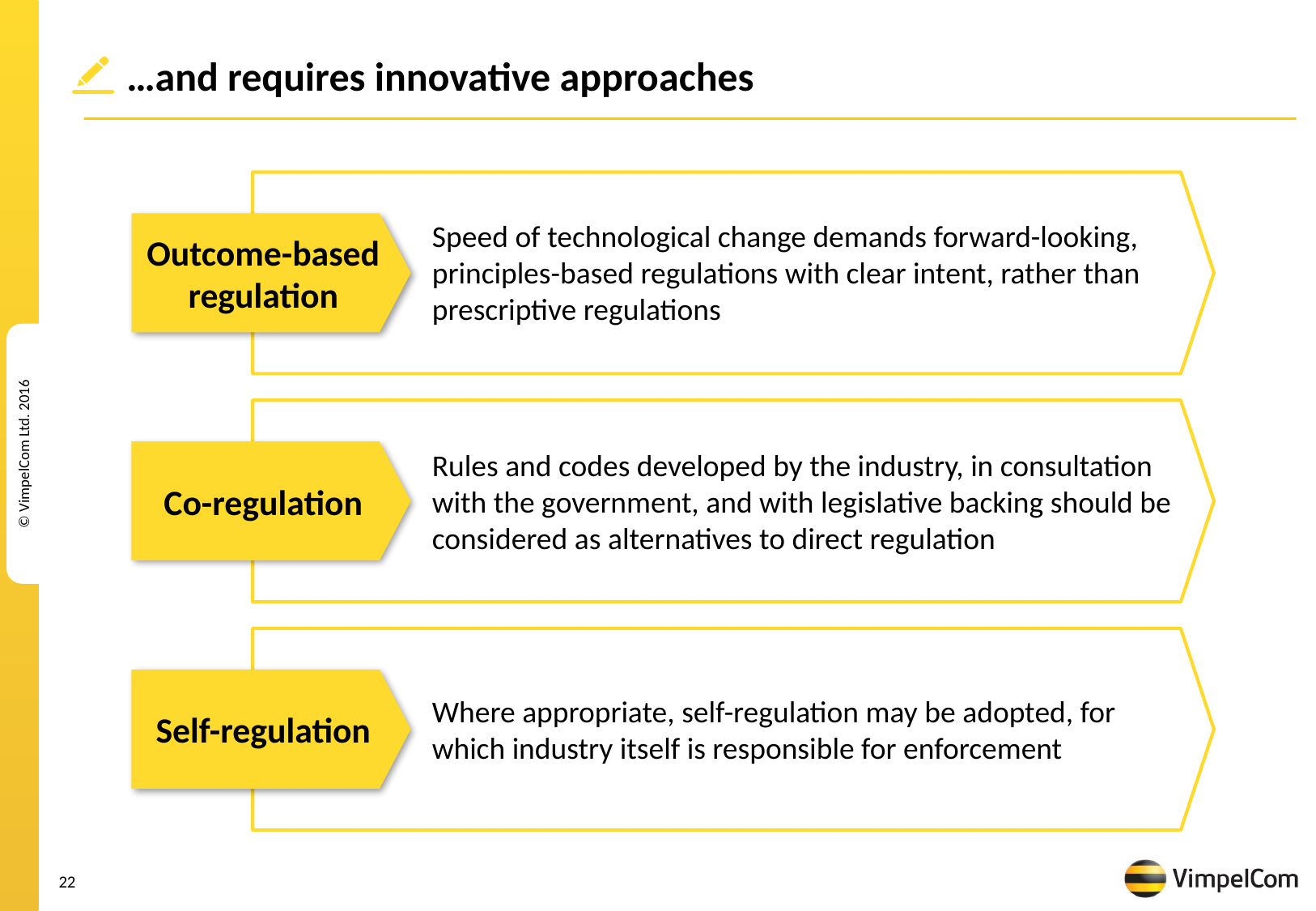

# …and requires innovative approaches

Speed of technological change demands forward-looking, principles-based regulations with clear intent, rather than prescriptive regulations
Outcome-based regulation
Co-regulation
Self-regulation

Rules and codes developed by the industry, in consultation with the government, and with legislative backing should be considered as alternatives to direct regulation

Where appropriate, self-regulation may be adopted, for which industry itself is responsible for enforcement